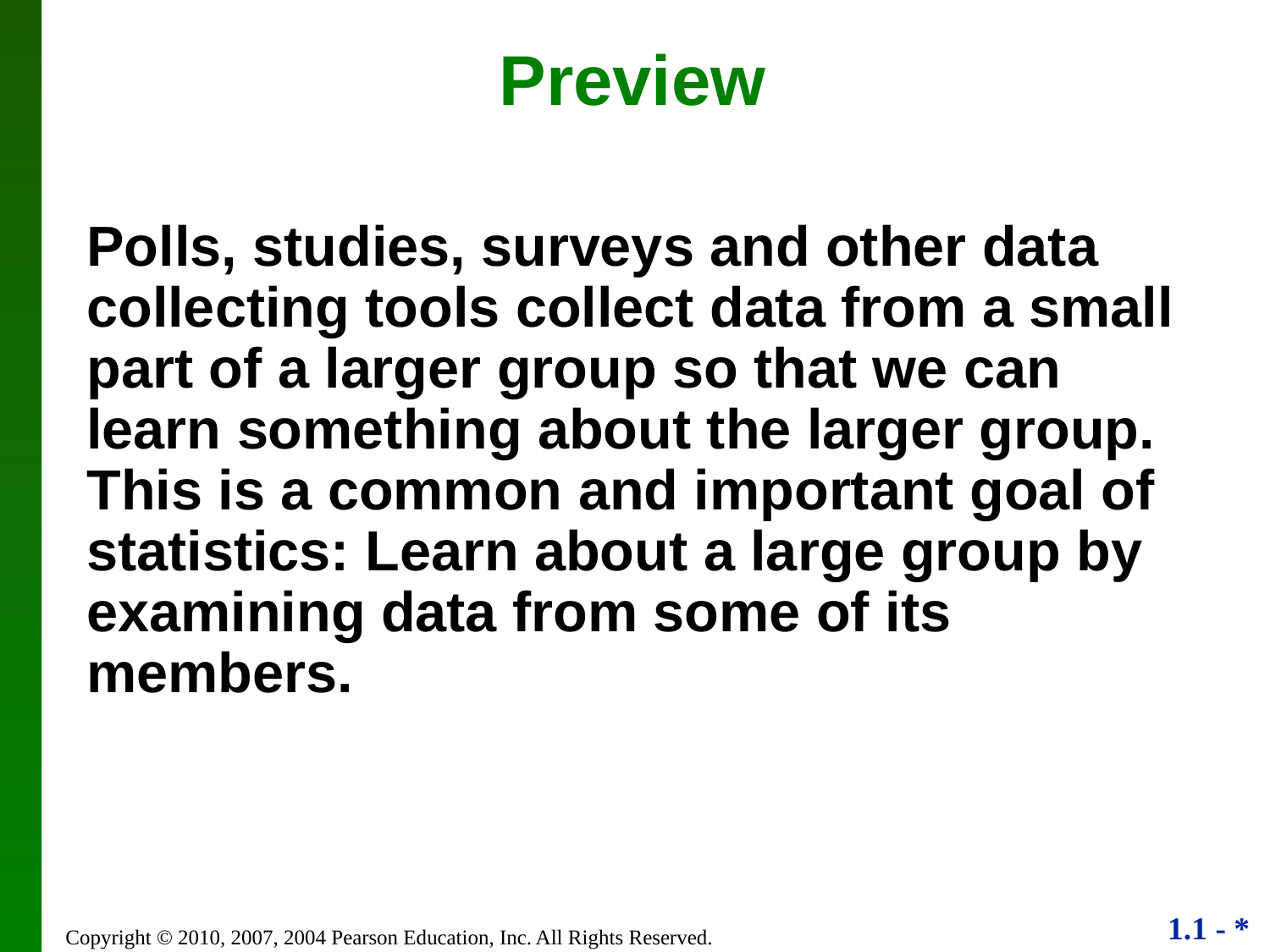

Preview
Polls, studies, surveys and other data collecting tools collect data from a small part of a larger group so that we can learn something about the larger group. This is a common and important goal of statistics: Learn about a large group by examining data from some of its members.

Copyright © 2010, 2007, 2004 Pearson Education, Inc. All Rights Reserved.